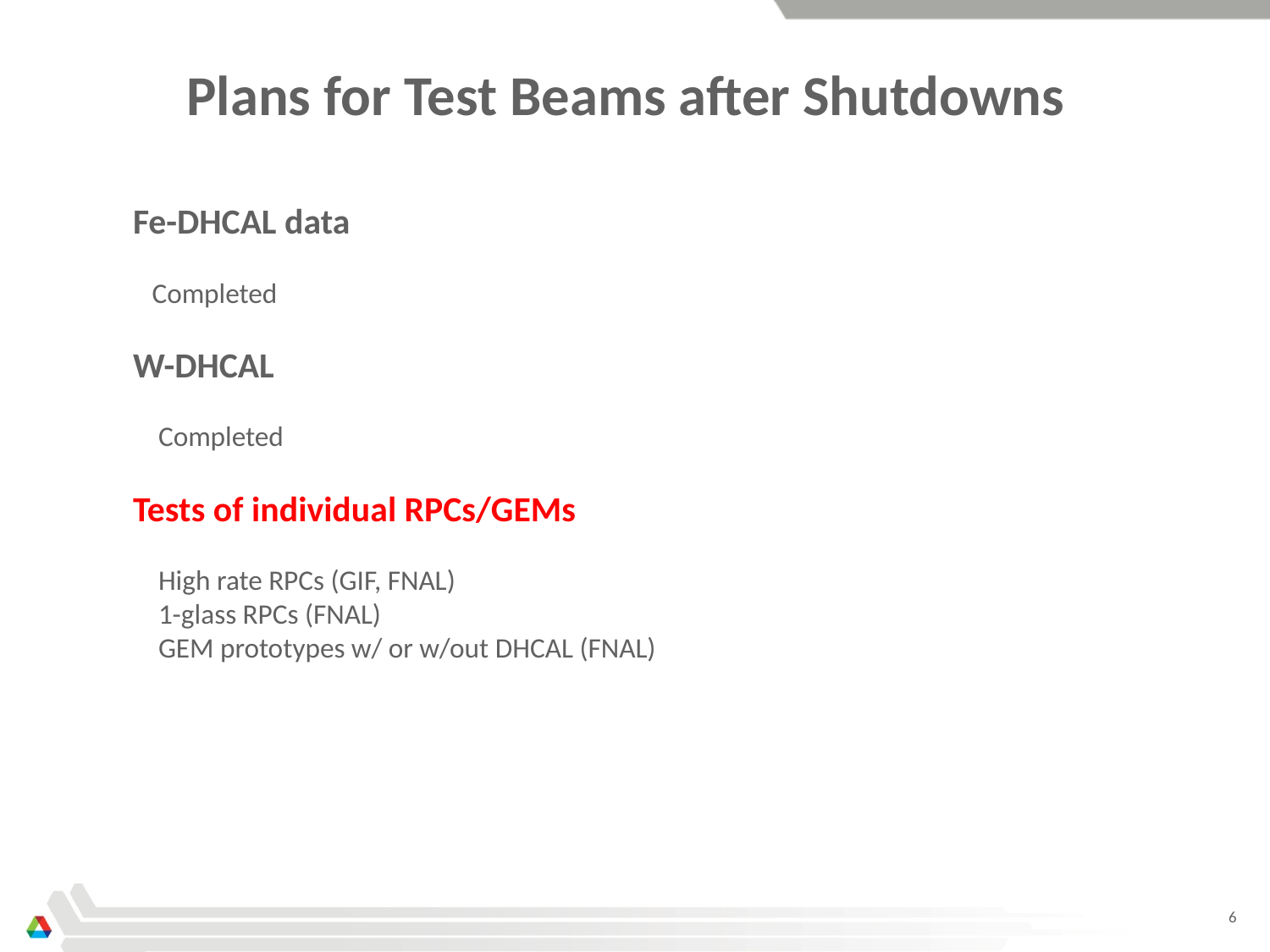

Plans for Test Beams after Shutdowns
Fe-DHCAL data

   Completed

W-DHCAL

    Completed

Tests of individual RPCs/GEMs

    High rate RPCs (GIF, FNAL)
    1-glass RPCs (FNAL)
    GEM prototypes w/ or w/out DHCAL (FNAL)
6